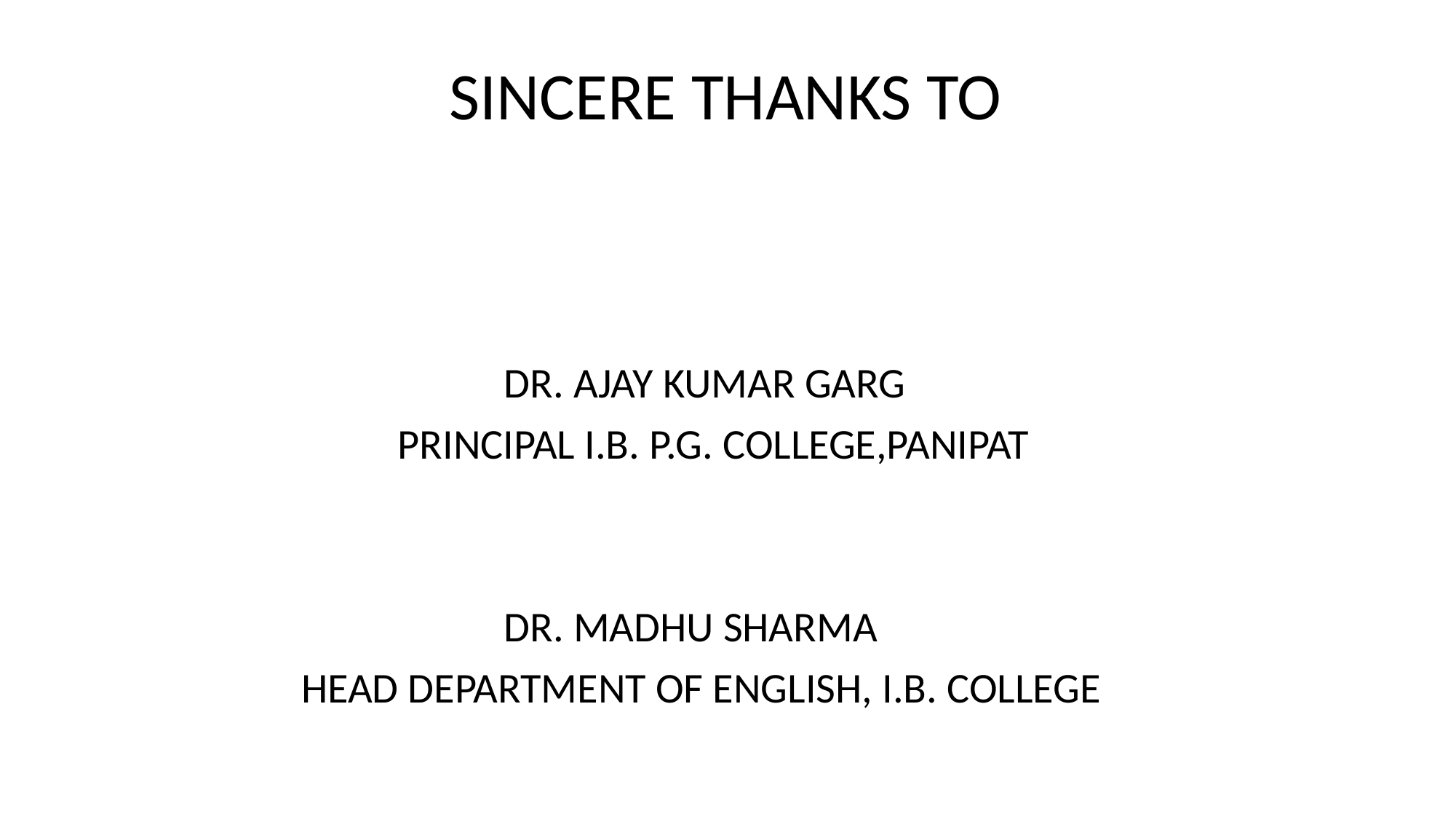

# SINCERE THANKS TO
                     DR. AJAY KUMAR GARG
          PRINCIPAL I.B. P.G. COLLEGE,PANIPAT

                     DR. MADHU SHARMA
HEAD DEPARTMENT OF ENGLISH, I.B. COLLEGE